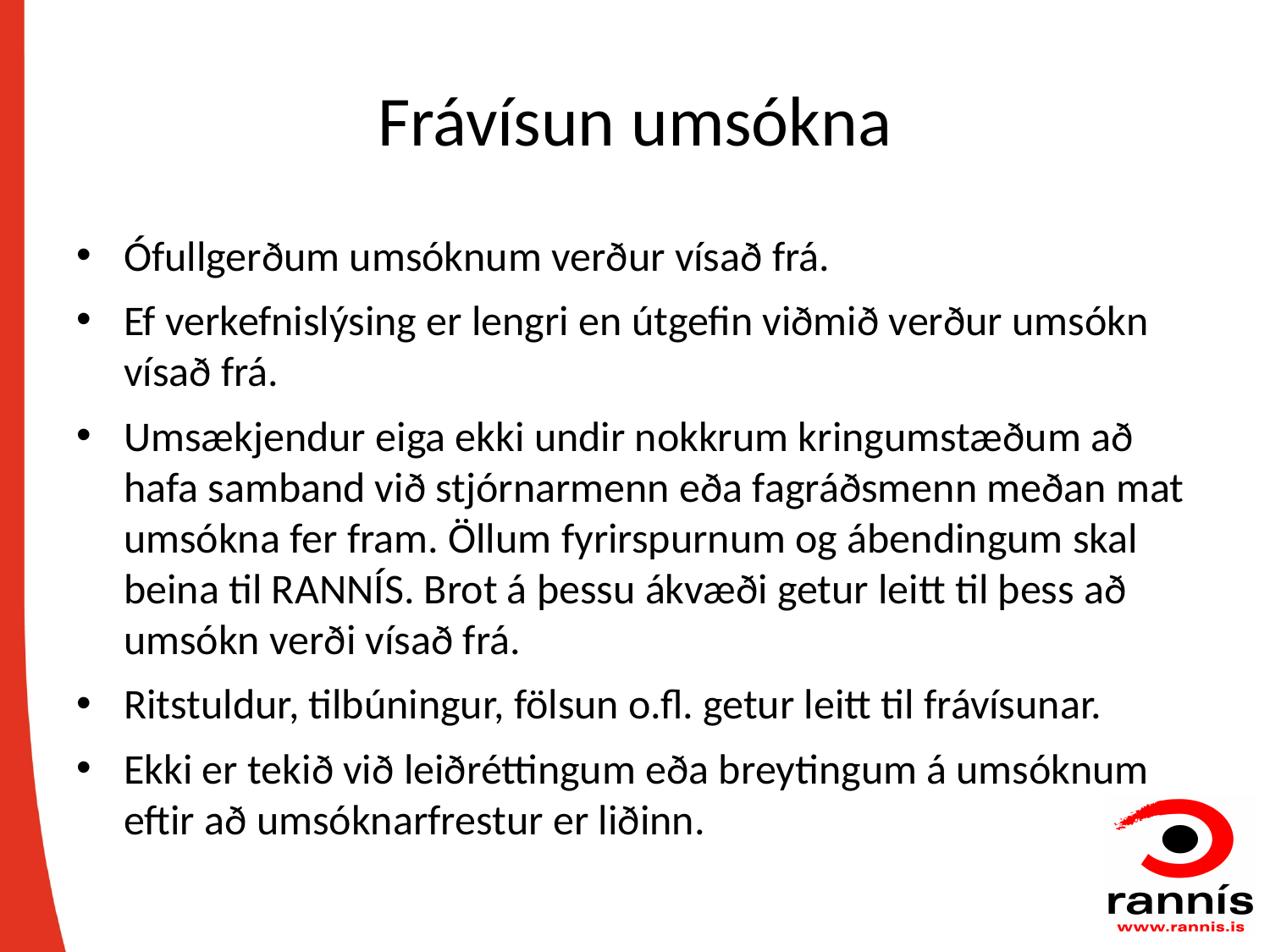

# Frávísun umsókna
Ófullgerðum umsóknum verður vísað frá.
Ef verkefnislýsing er lengri en útgefin viðmið verður umsókn vísað frá.
Umsækjendur eiga ekki undir nokkrum kringumstæðum að hafa samband við stjórnarmenn eða fagráðsmenn meðan mat umsókna fer fram. Öllum fyrirspurnum og ábendingum skal beina til RANNÍS. Brot á þessu ákvæði getur leitt til þess að umsókn verði vísað frá.
Ritstuldur, tilbúningur, fölsun o.fl. getur leitt til frávísunar.
Ekki er tekið við leiðréttingum eða breytingum á umsóknum eftir að umsóknarfrestur er liðinn.